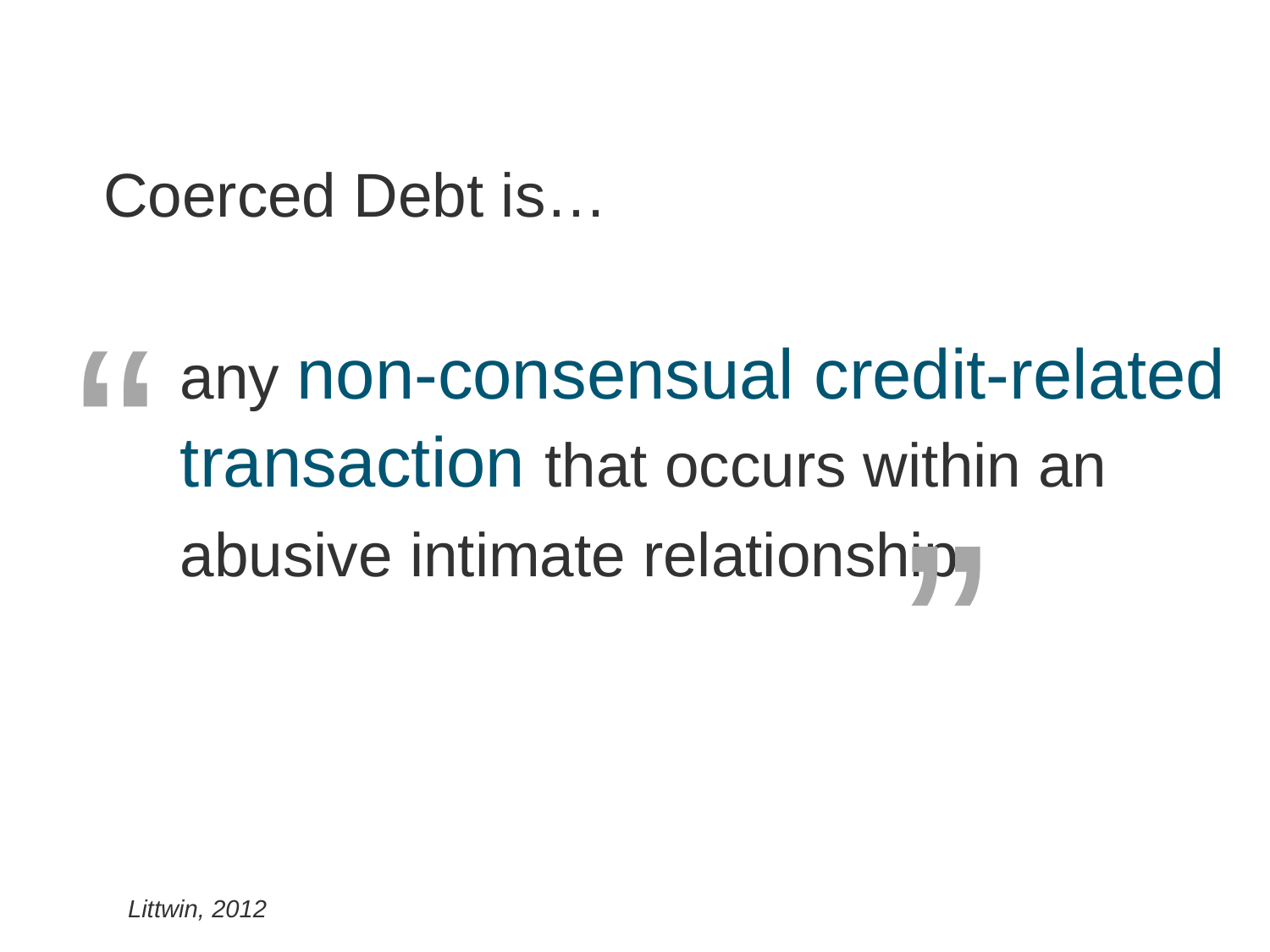

Coerced Debt is…
“
any non-consensual credit-related transaction that occurs within an
abusive intimate relationship
”
Littwin, 2012